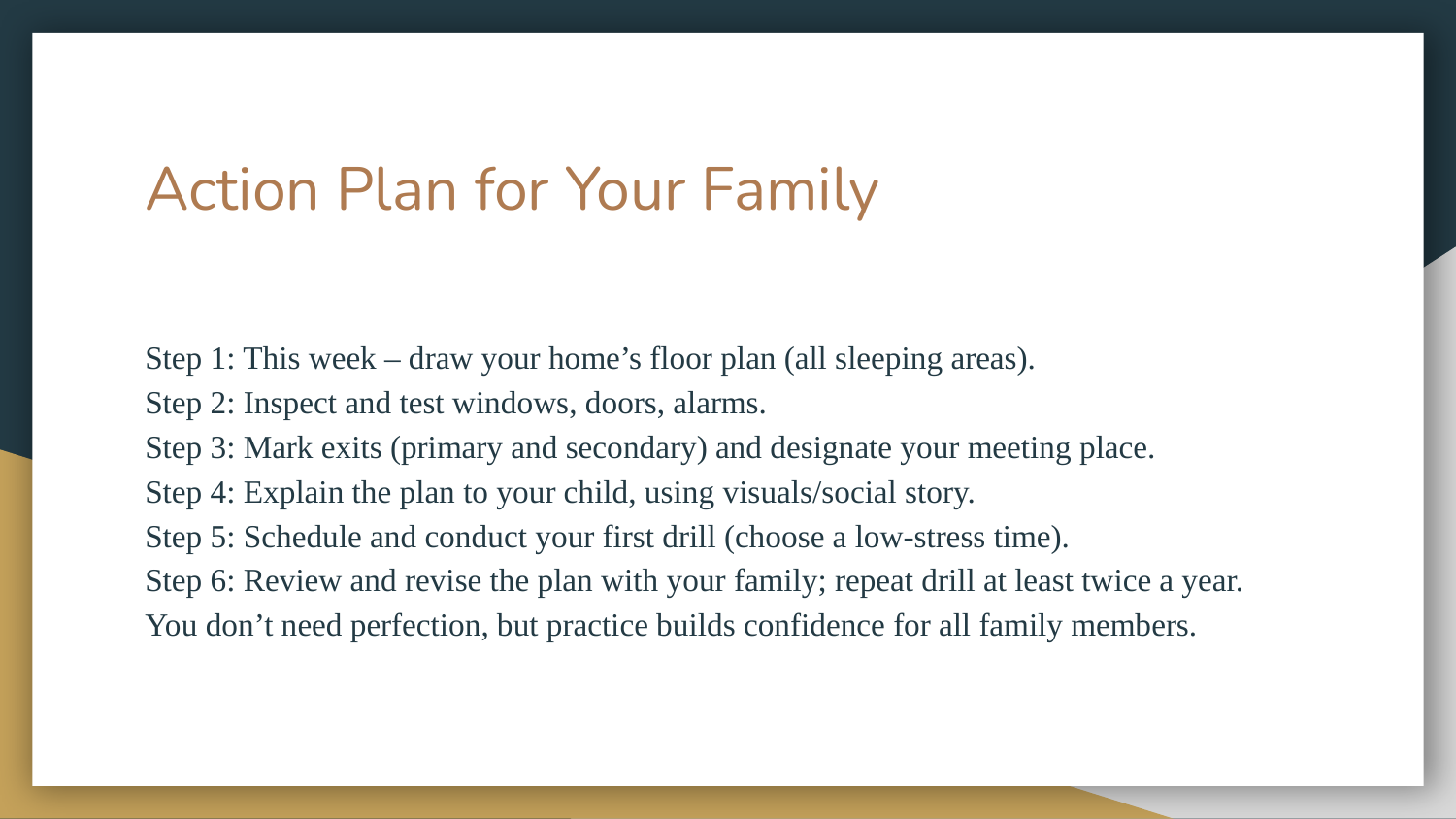

# Action Plan for Your Family
Step 1: This week – draw your home’s floor plan (all sleeping areas).
Step 2: Inspect and test windows, doors, alarms.
Step 3: Mark exits (primary and secondary) and designate your meeting place.
Step 4: Explain the plan to your child, using visuals/social story.
Step 5: Schedule and conduct your first drill (choose a low-stress time).
Step 6: Review and revise the plan with your family; repeat drill at least twice a year.
You don’t need perfection, but practice builds confidence for all family members.